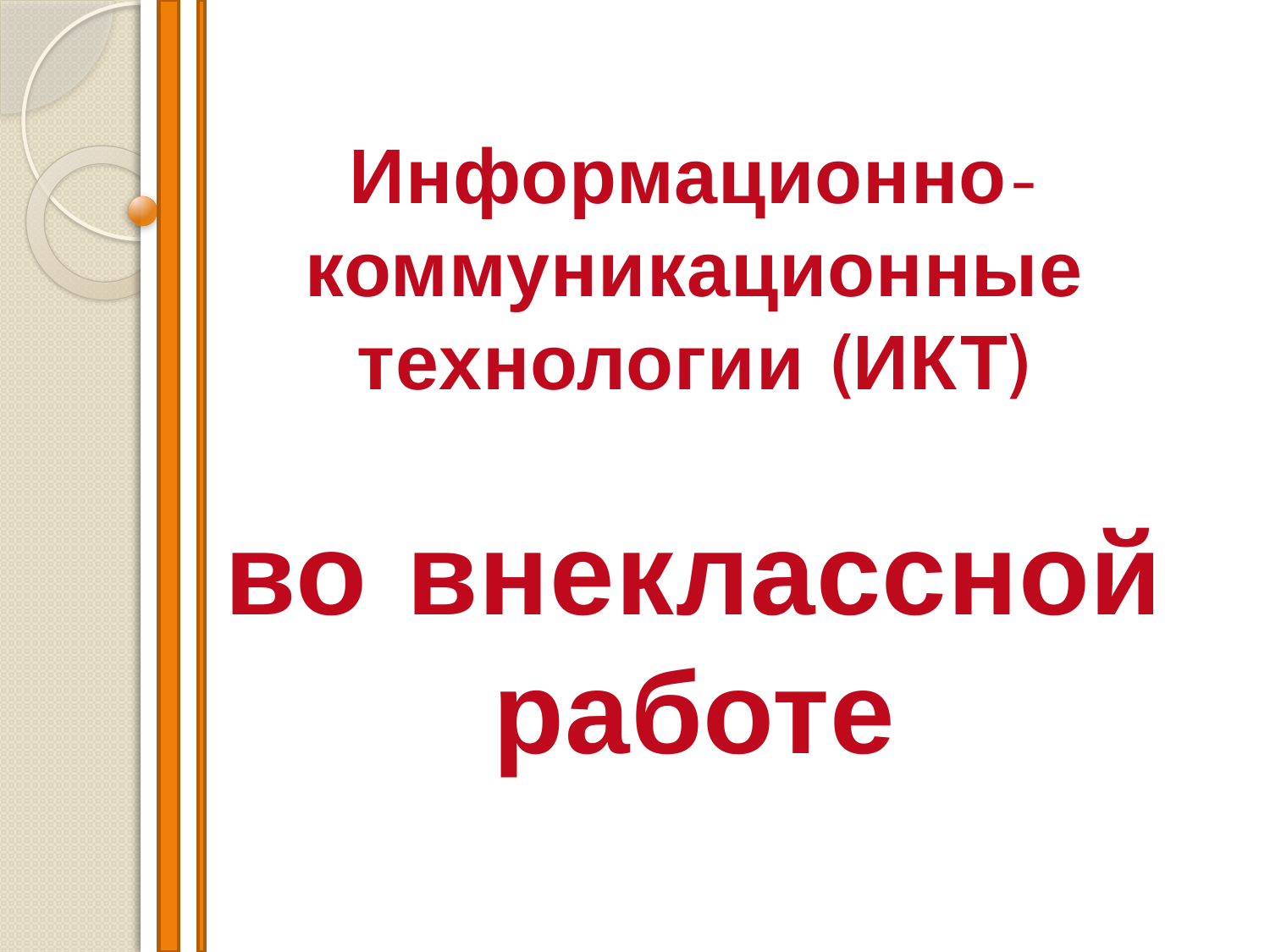

# Информационно-коммуникационные технологии (ИКТ) во внеклассной работе